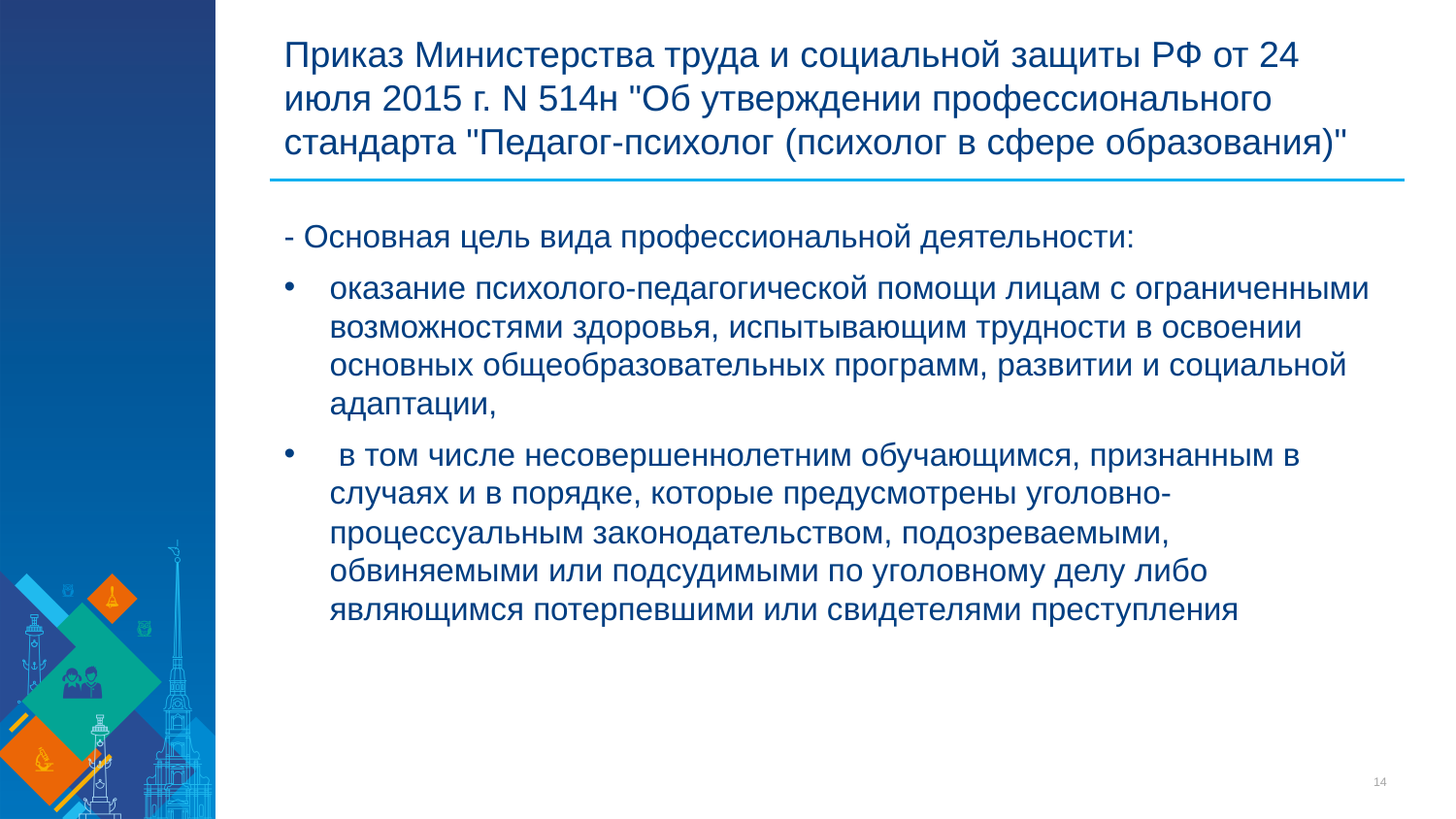

# Приказ Министерства труда и социальной защиты РФ от 24 июля 2015 г. N 514н "Об утверждении профессионального стандарта "Педагог-психолог (психолог в сфере образования)"
- Основная цель вида профессиональной деятельности:
оказание психолого-педагогической помощи лицам с ограниченными возможностями здоровья, испытывающим трудности в освоении основных общеобразовательных программ, развитии и социальной адаптации,
 в том числе несовершеннолетним обучающимся, признанным в случаях и в порядке, которые предусмотрены уголовно-процессуальным законодательством, подозреваемыми, обвиняемыми или подсудимыми по уголовному делу либо являющимся потерпевшими или свидетелями преступления
14